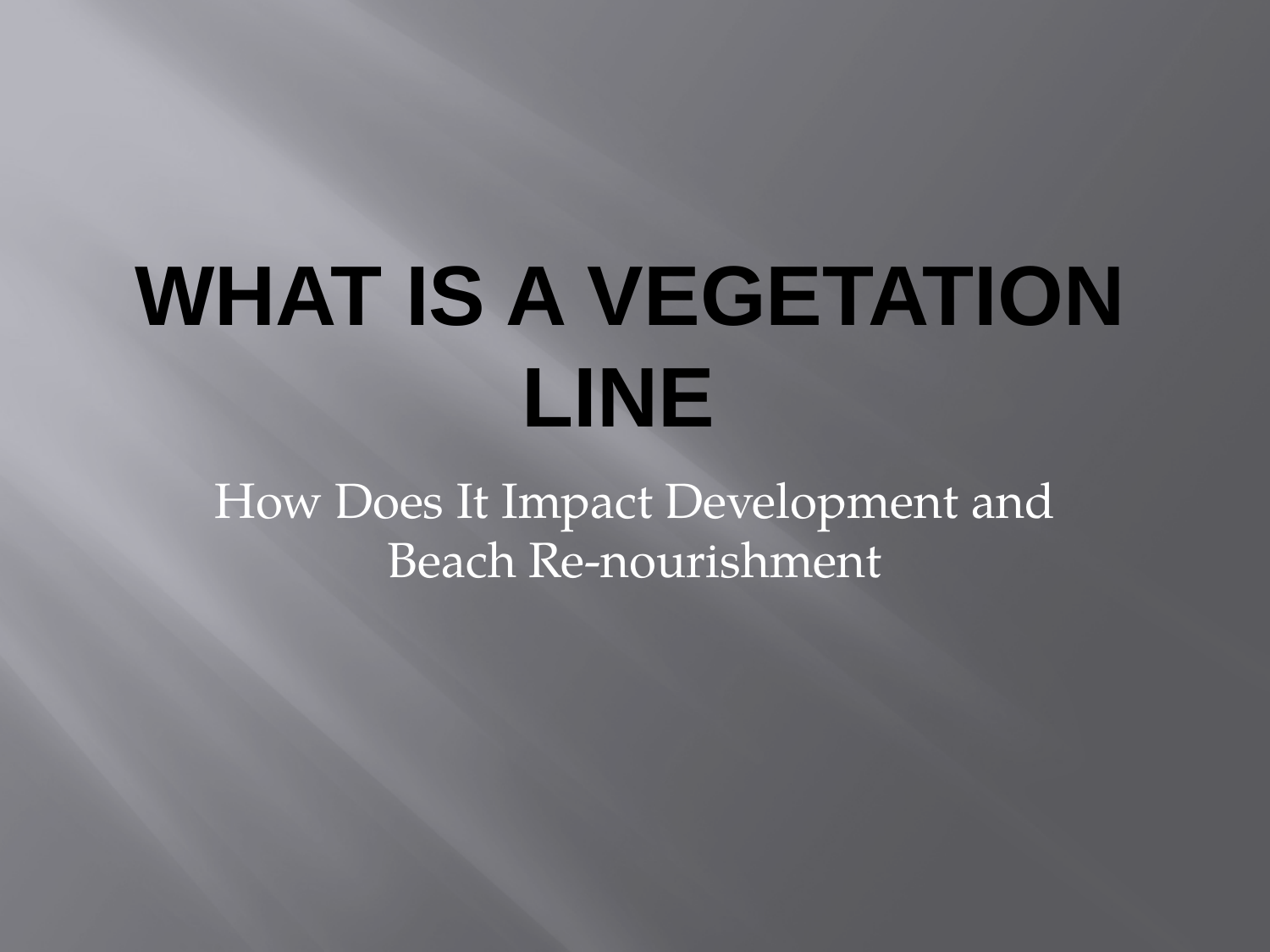

# What is a Vegetation Line
How Does It Impact Development and Beach Re-nourishment